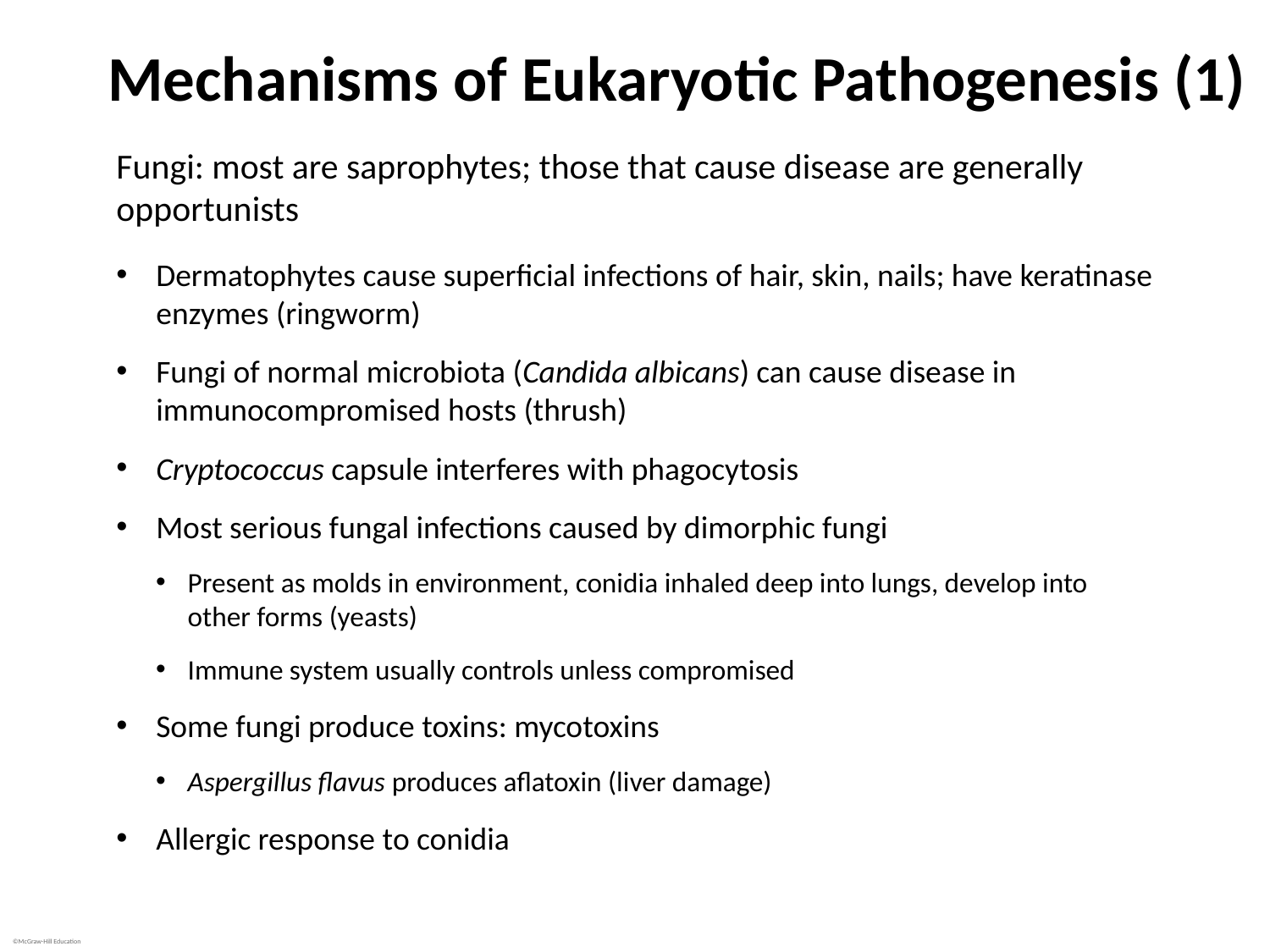

# Mechanisms of Eukaryotic Pathogenesis (1)
Fungi: most are saprophytes; those that cause disease are generally opportunists
Dermatophytes cause superficial infections of hair, skin, nails; have keratinase enzymes (ringworm)
Fungi of normal microbiota (Candida albicans) can cause disease in immunocompromised hosts (thrush)
Cryptococcus capsule interferes with phagocytosis
Most serious fungal infections caused by dimorphic fungi
Present as molds in environment, conidia inhaled deep into lungs, develop into other forms (yeasts)
Immune system usually controls unless compromised
Some fungi produce toxins: mycotoxins
Aspergillus flavus produces aflatoxin (liver damage)
Allergic response to conidia